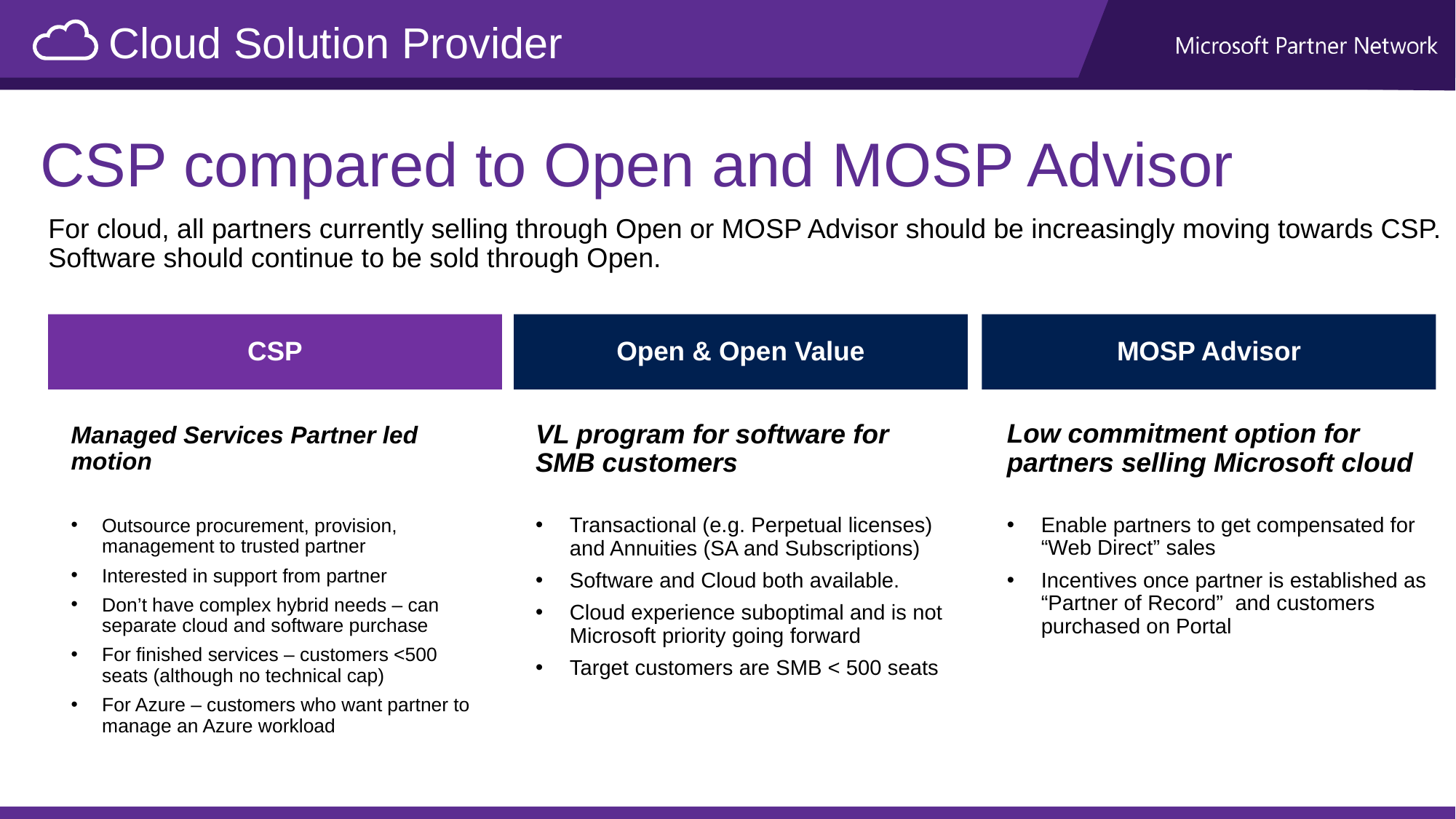

# CSP compared to Open and MOSP Advisor
For cloud, all partners currently selling through Open or MOSP Advisor should be increasingly moving towards CSP.  Software should continue to be sold through Open.
Open & Open Value
VL program for software for SMB customers

Transactional (e.g. Perpetual licenses) and Annuities (SA and Subscriptions)
Software and Cloud both available.
Cloud experience suboptimal and is not Microsoft priority going forward
Target customers are SMB < 500 seats
MOSP Advisor
Low commitment option for partners selling Microsoft cloud

Enable partners to get compensated for “Web Direct” sales
Incentives once partner is established as “Partner of Record”  and customers purchased on Portal
CSP
Managed Services Partner led motion

Outsource procurement, provision, management to trusted partner
Interested in support from partner
Don’t have complex hybrid needs – can separate cloud and software purchase
For finished services – customers <500 seats (although no technical cap)
For Azure – customers who want partner to manage an Azure workload